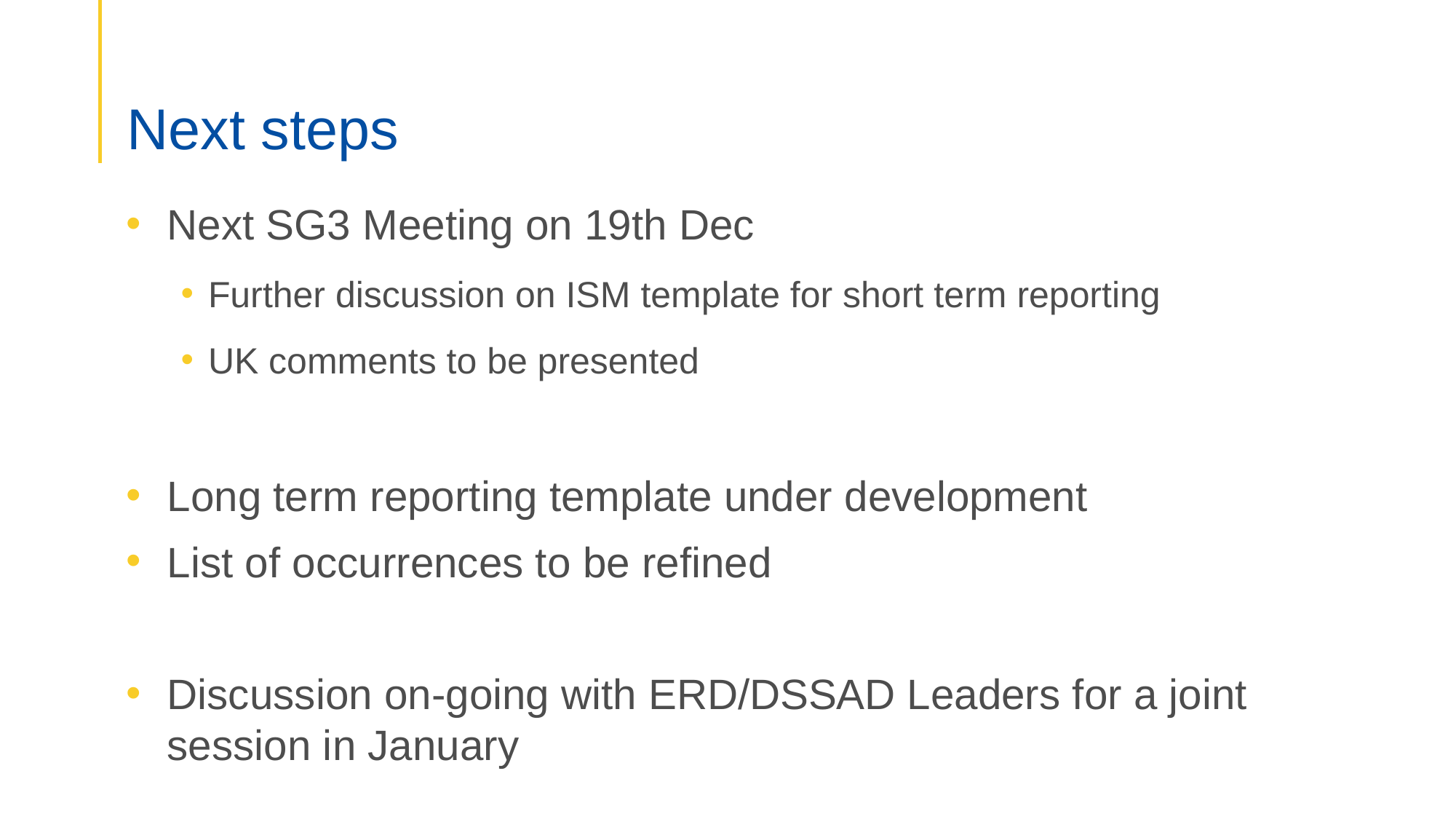

# Next steps
Next SG3 Meeting on 19th Dec
Further discussion on ISM template for short term reporting
UK comments to be presented

Long term reporting template under development
List of occurrences to be refined

Discussion on-going with ERD/DSSAD Leaders for a joint session in January